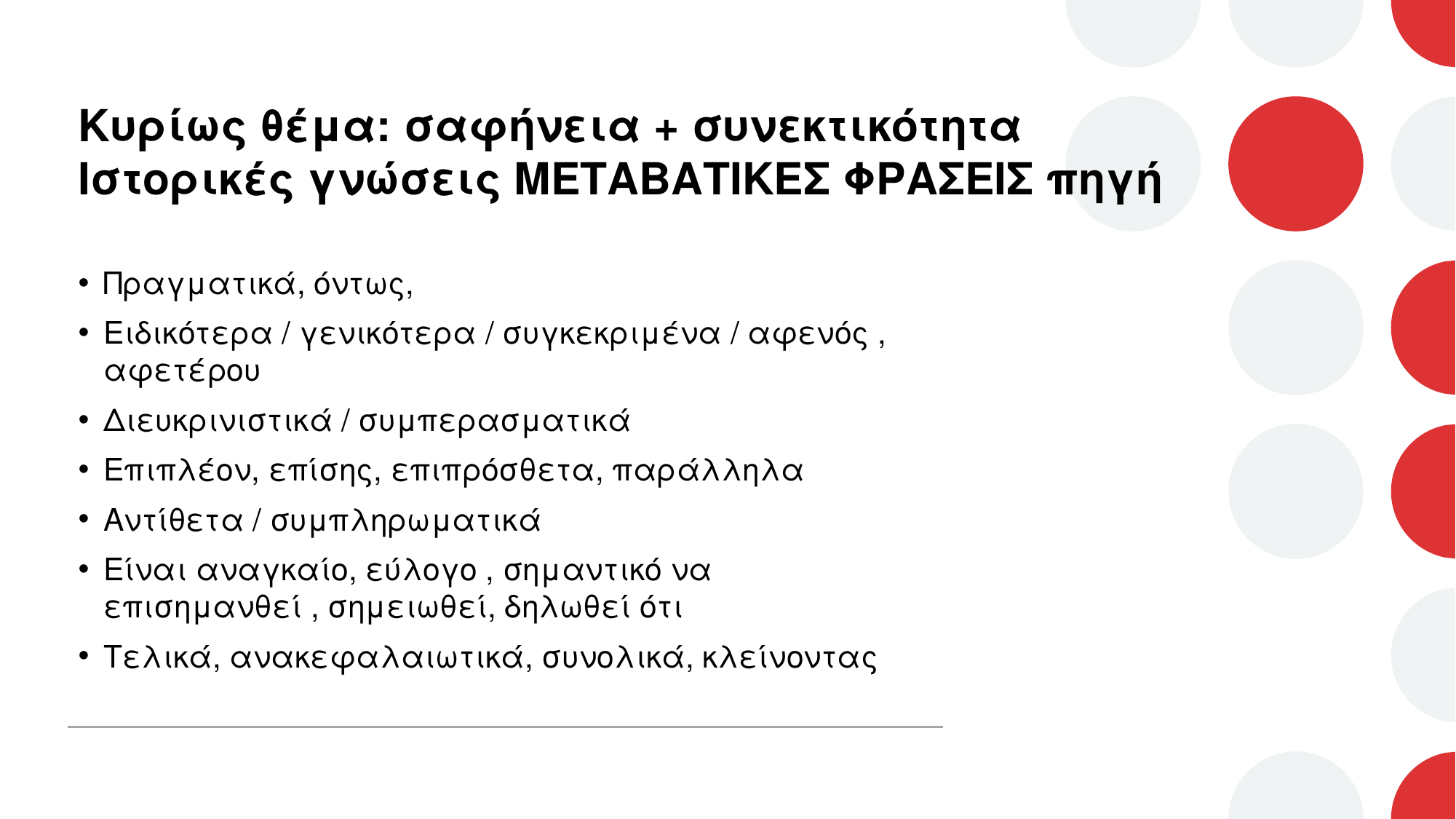

# Κυρίως θέμα: σαφήνεια + συνεκτικότητα Ιστορικές γνώσεις ΜΕΤΑΒΑΤΙΚΕΣ ΦΡΑΣΕΙΣ πηγή
Πραγματικά, όντως,
Ειδικότερα / γενικότερα / συγκεκριμένα / αφενός , αφετέρου
Διευκρινιστικά / συμπερασματικά
Επιπλέον, επίσης, επιπρόσθετα, παράλληλα
Αντίθετα / συμπληρωματικά
Είναι αναγκαίο, εύλογο , σημαντικό να επισημανθεί , σημειωθεί, δηλωθεί ότι
Τελικά, ανακεφαλαιωτικά, συνολικά, κλείνοντας